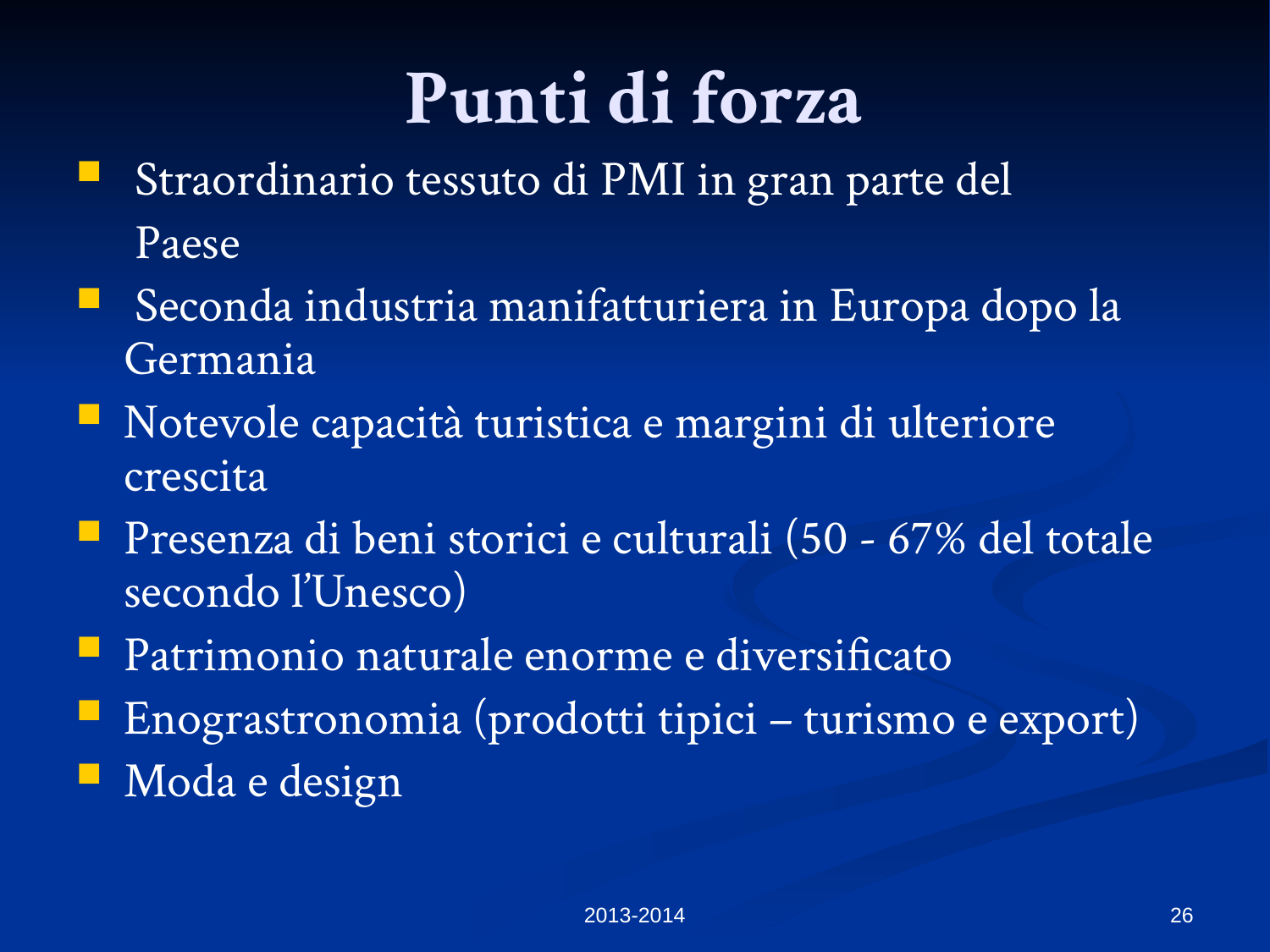

# Punti di forza
 Straordinario tessuto di PMI in gran parte del
	 Paese
 Seconda industria manifatturiera in Europa dopo la Germania
Notevole capacità turistica e margini di ulteriore crescita
Presenza di beni storici e culturali (50 - 67% del totale secondo l’Unesco)
Patrimonio naturale enorme e diversificato
Enograstronomia (prodotti tipici – turismo e export)
Moda e design

2013-2014
26